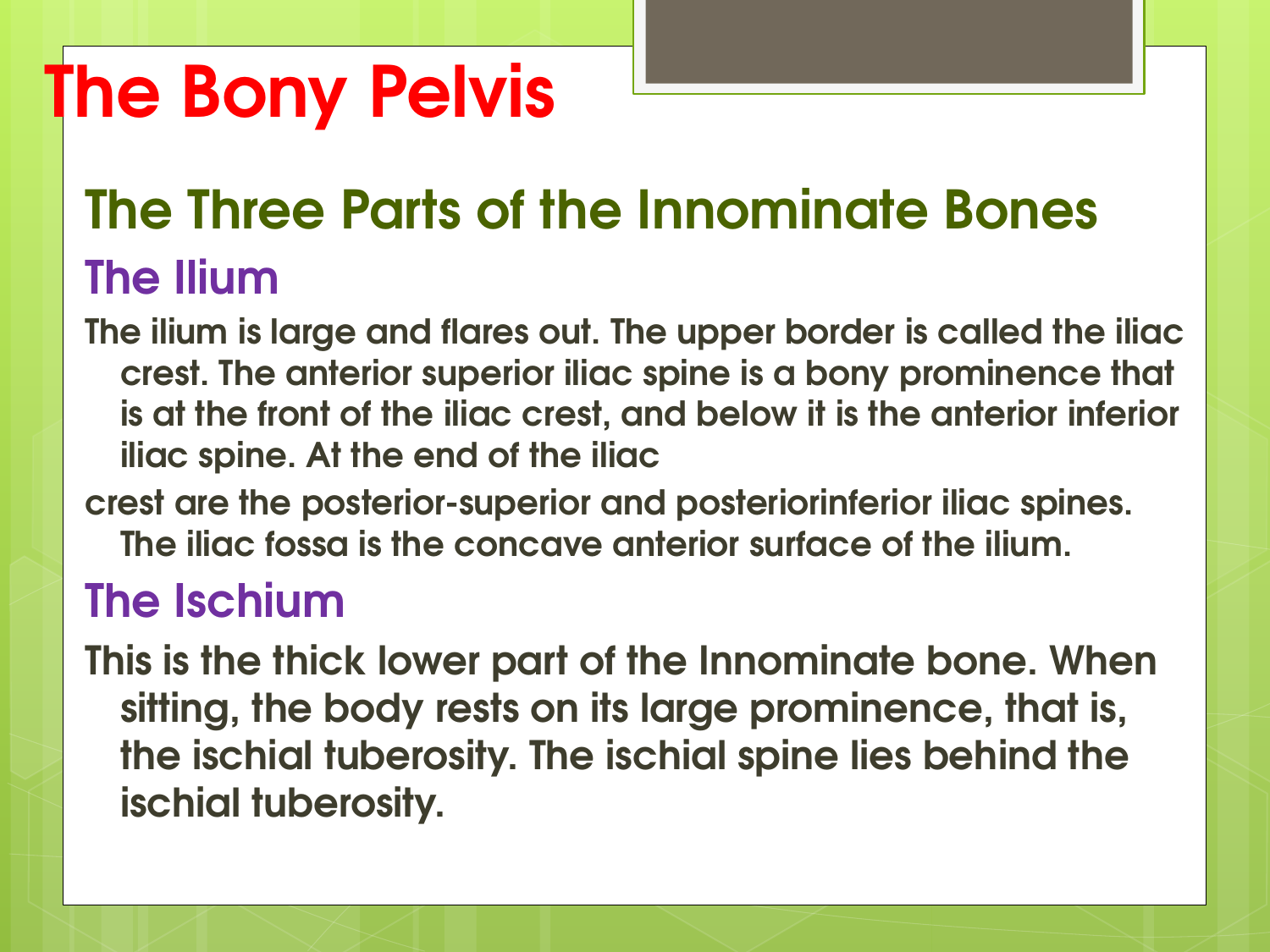

# The Bony Pelvis
The Three Parts of the Innominate Bones
The Ilium
The ilium is large and flares out. The upper border is called the iliac crest. The anterior superior iliac spine is a bony prominence that is at the front of the iliac crest, and below it is the anterior inferior iliac spine. At the end of the iliac
crest are the posterior-superior and posteriorinferior iliac spines. The iliac fossa is the concave anterior surface of the ilium.
The Ischium
This is the thick lower part of the Innominate bone. When sitting, the body rests on its large prominence, that is, the ischial tuberosity. The ischial spine lies behind the ischial tuberosity.